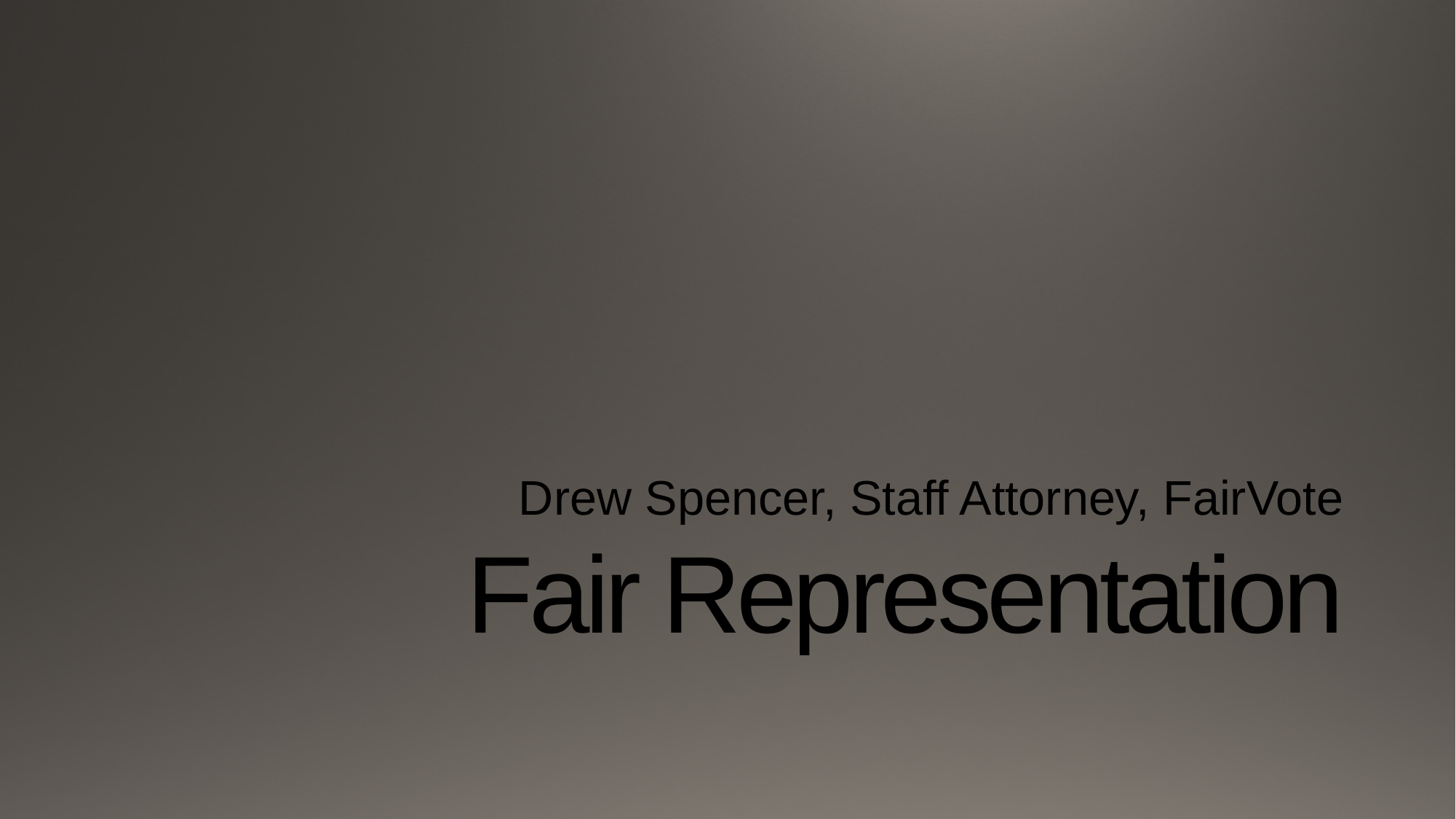

Drew Spencer, Staff Attorney, FairVote
# Fair Representation